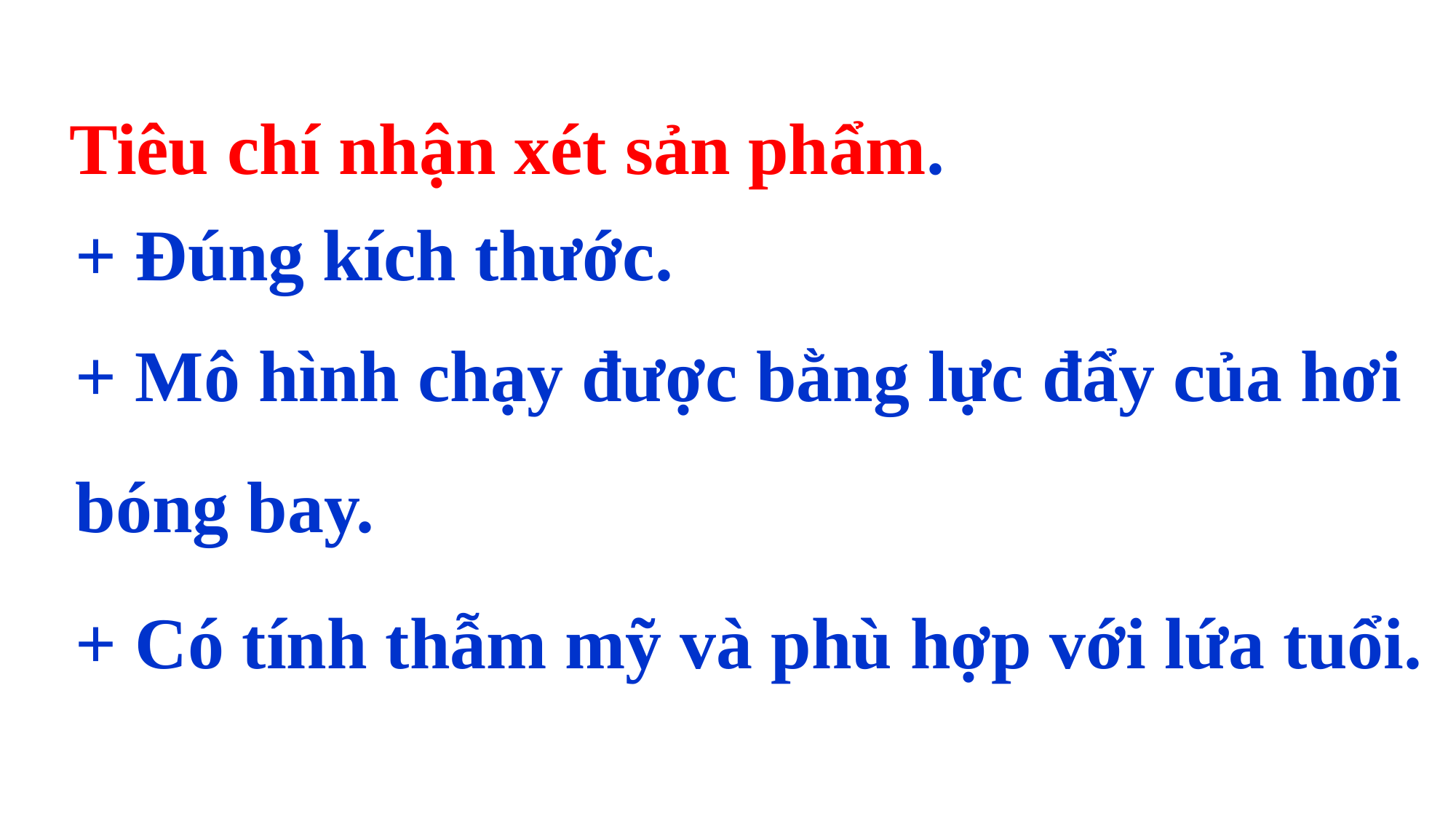

Tiêu chí nhận xét sản phẩm.
+ Đúng kích thước.
+ Mô hình chạy được bằng lực đẩy của hơi bóng bay.
+ Có tính thẫm mỹ và phù hợp với lứa tuổi.